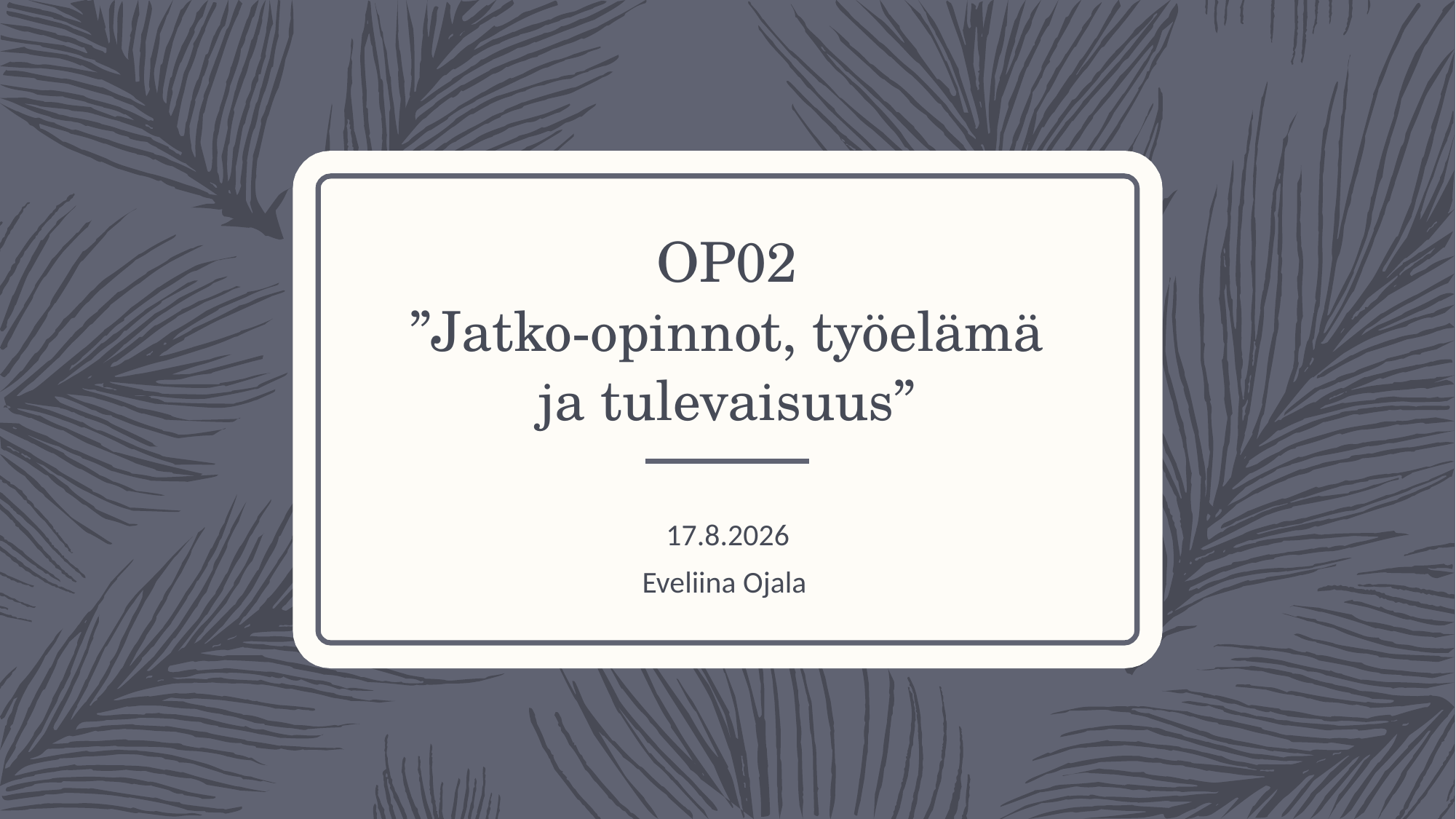

# OP02 ”Jatko-opinnot, työelämä ja tulevaisuus”
17.8.2026
Eveliina Ojala